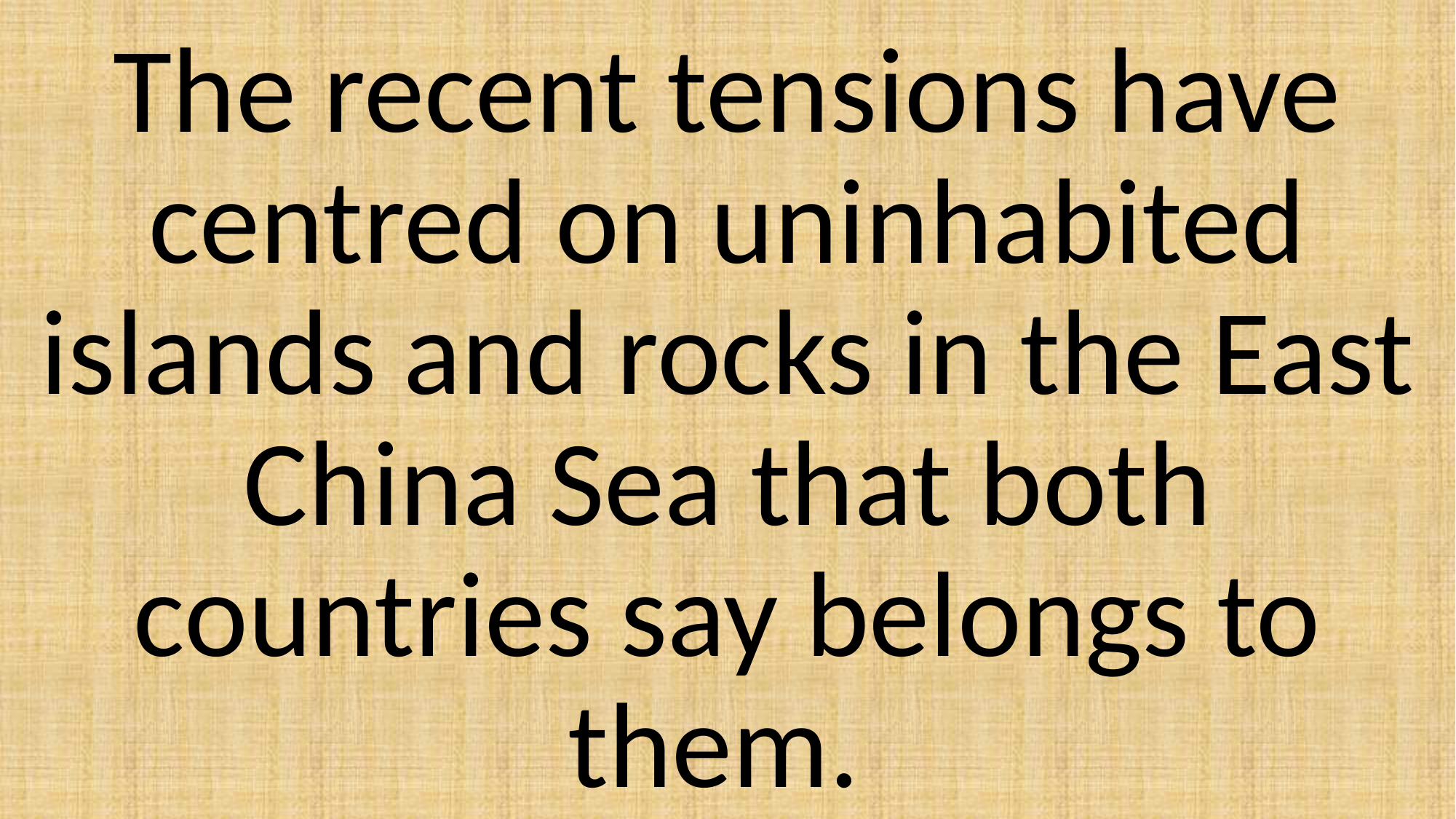

# The recent tensions have centred on uninhabited islands and rocks in the East China Sea that both countries say belongs to them.